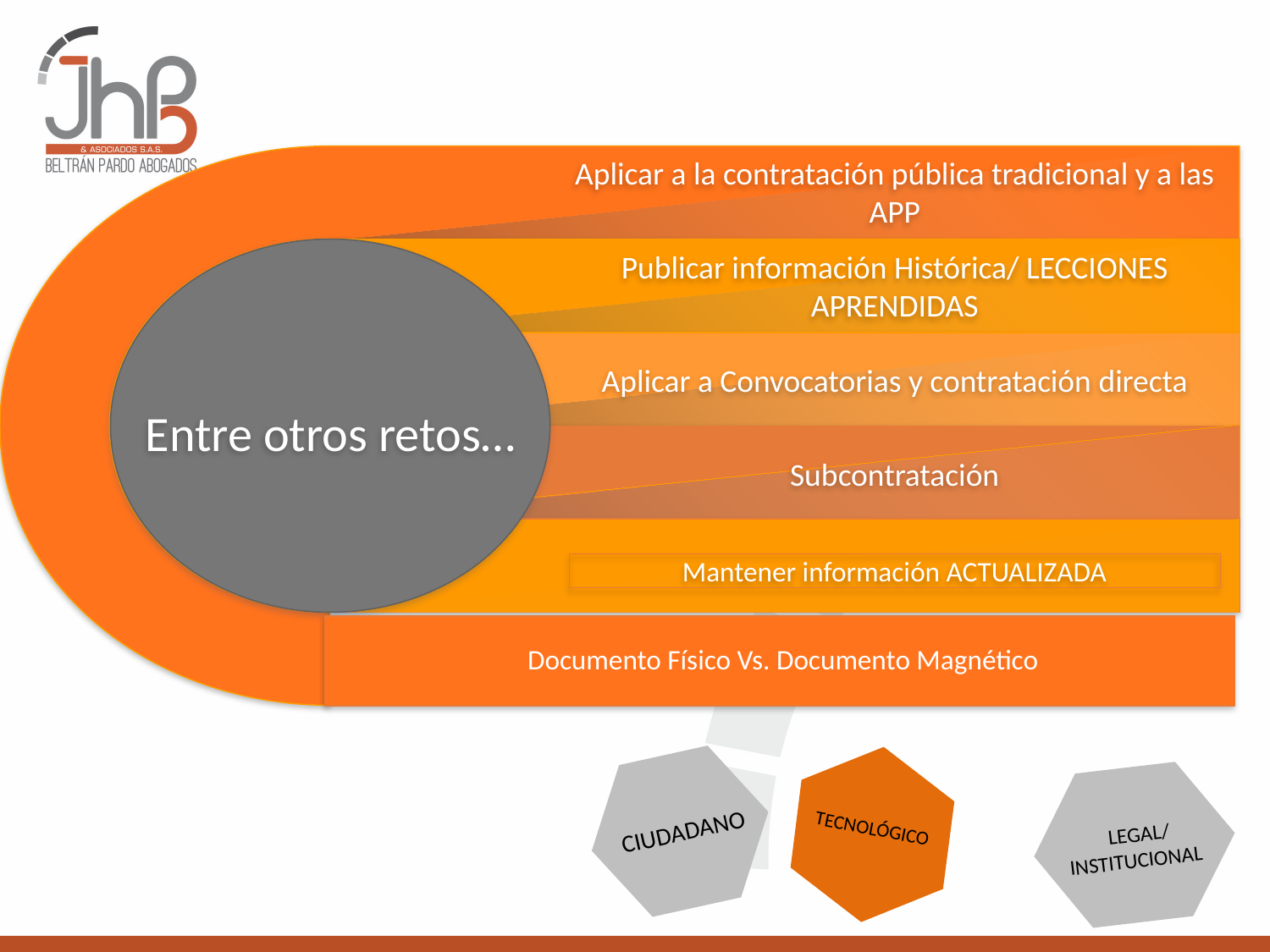

Aplicar a la contratación pública tradicional y a las APP

Publicar información Histórica/ LECCIONES APRENDIDAS

Aplicar a Convocatorias y contratación directa
Entre otros retos…

Subcontratación

Mantener información ACTUALIZADA
 Documento Físico Vs. Documento Magnético
    CIUDADANO

TECNOLÓGICO
  LEGAL/ INSTITUCIONAL